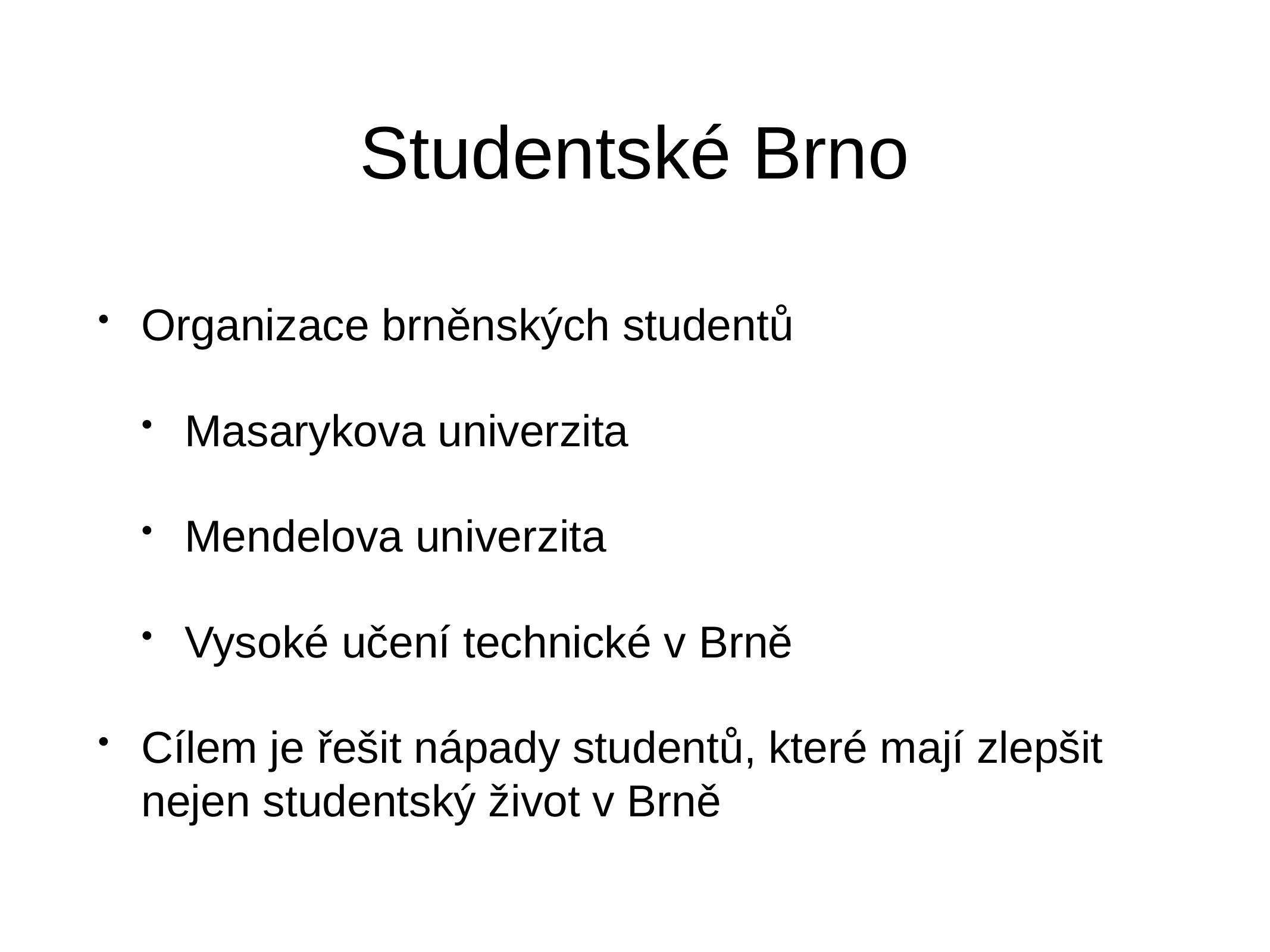

# Studentské Brno
Organizace brněnských studentů
Masarykova univerzita
Mendelova univerzita
Vysoké učení technické v Brně
Cílem je řešit nápady studentů, které mají zlepšit nejen studentský život v Brně